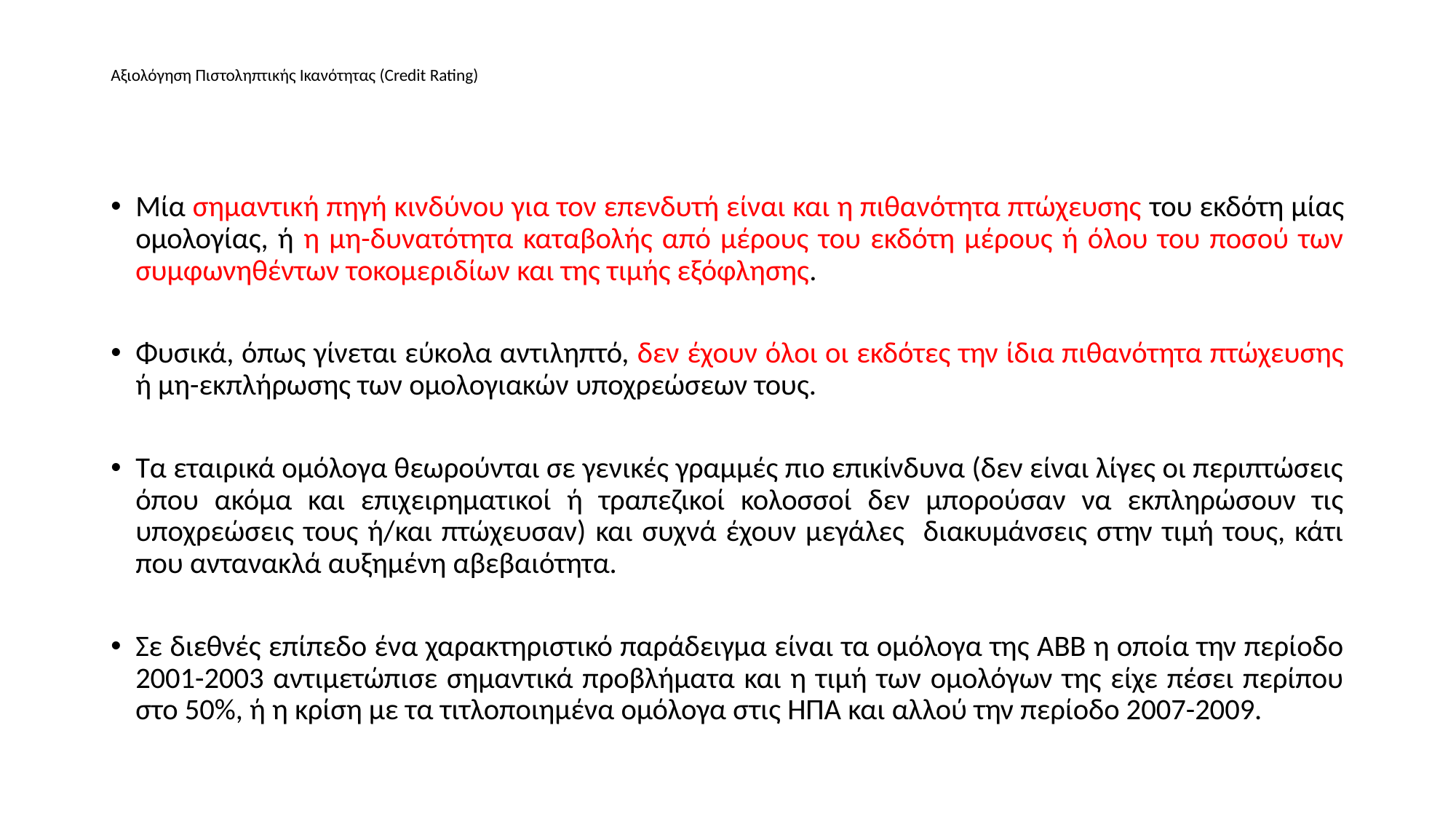

# Αξιολόγηση Πιστοληπτικής Ικανότητας (Credit Rating)

Μία σημαντική πηγή κινδύνου για τον επενδυτή είναι και η πιθανότητα πτώχευσης του εκδότη μίας ομολογίας, ή η μη-δυνατότητα καταβολής από μέρους του εκδότη μέρους ή όλου του ποσού των συμφωνηθέντων τοκομεριδίων και της τιμής εξόφλησης.

Φυσικά, όπως γίνεται εύκολα αντιληπτό, δεν έχουν όλοι οι εκδότες την ίδια πιθανότητα πτώχευσης ή μη-εκπλήρωσης των ομολογιακών υποχρεώσεων τους.

Τα εταιρικά ομόλογα θεωρούνται σε γενικές γραμμές πιο επικίνδυνα (δεν είναι λίγες οι περιπτώσεις όπου ακόμα και επιχειρηματικοί ή τραπεζικοί κολοσσοί δεν μπορούσαν να εκπληρώσουν τις υποχρεώσεις τους ή/και πτώχευσαν) και συχνά έχουν μεγάλες  διακυμάνσεις στην τιμή τους, κάτι που αντανακλά αυξημένη αβεβαιότητα.

Σε διεθνές επίπεδο ένα χαρακτηριστικό παράδειγμα είναι τα ομόλογα της ΑΒΒ η οποία την περίοδο 2001-2003 αντιμετώπισε σημαντικά προβλήματα και η τιμή των ομολόγων της είχε πέσει περίπου στο 50%, ή η κρίση με τα τιτλοποιημένα ομόλογα στις ΗΠΑ και αλλού την περίοδο 2007-2009.